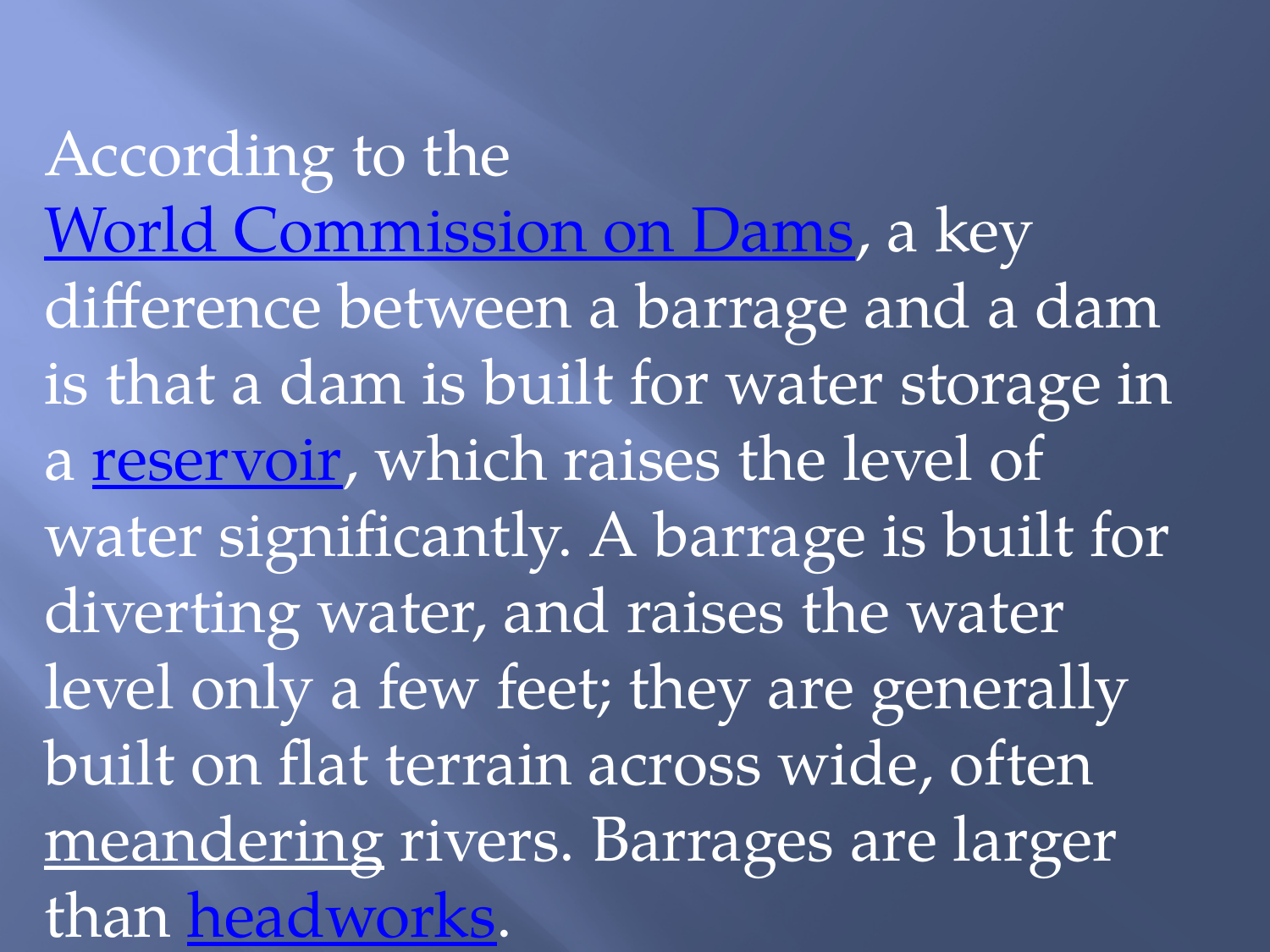

According to the World Commission on Dams, a key difference between a barrage and a dam is that a dam is built for water storage in a reservoir, which raises the level of water significantly. A barrage is built for diverting water, and raises the water level only a few feet; they are generally built on flat terrain across wide, often meandering rivers. Barrages are larger than headworks.